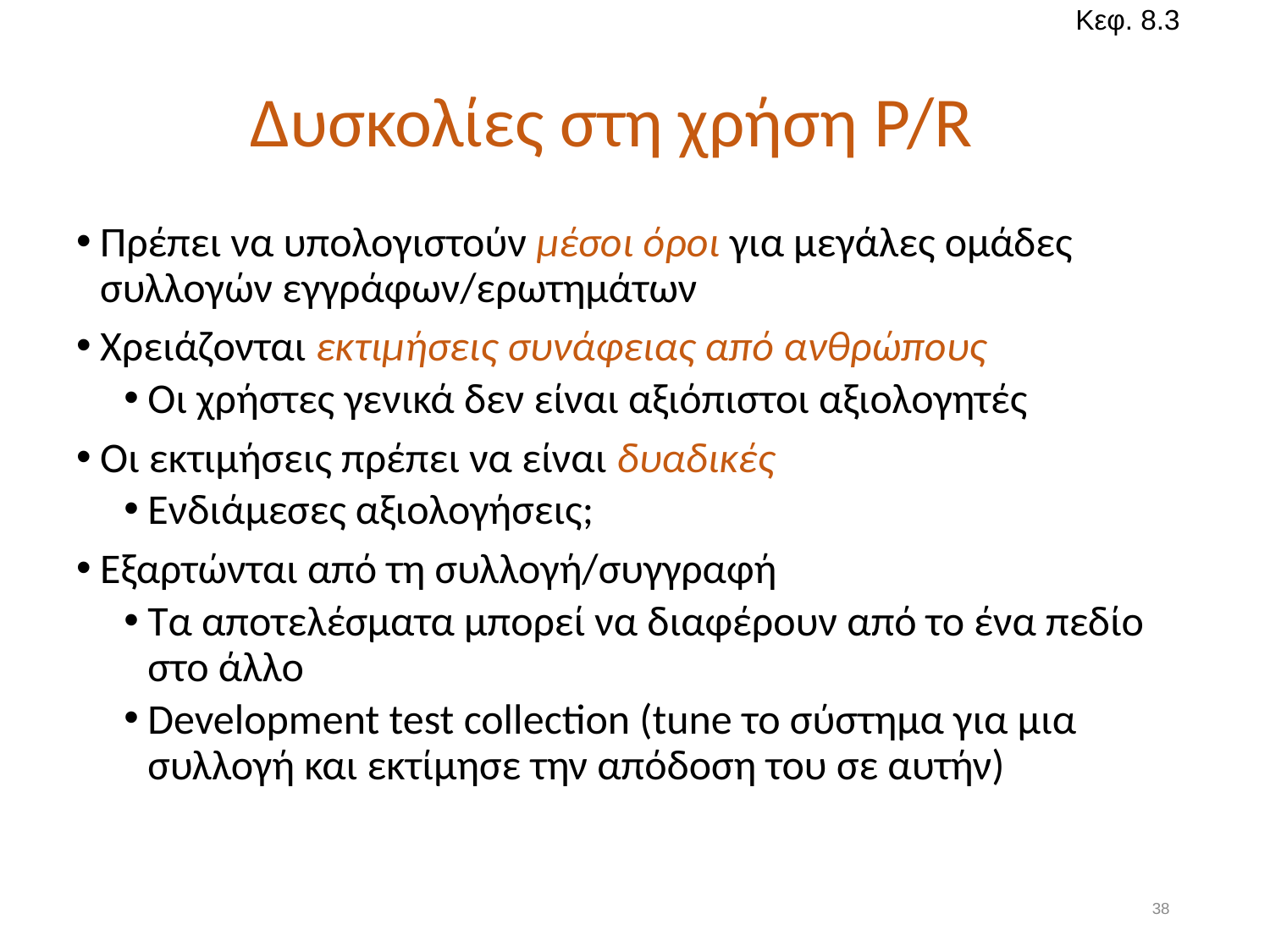

Κεφ. 8.3
# Δυσκολίες στη χρήση P/R
Πρέπει να υπολογιστούν μέσοι όροι για μεγάλες ομάδες συλλογών εγγράφων/ερωτημάτων
Χρειάζονται εκτιμήσεις συνάφειας από ανθρώπους
Οι χρήστες γενικά δεν είναι αξιόπιστοι αξιολογητές
Οι εκτιμήσεις πρέπει να είναι δυαδικές
Ενδιάμεσες αξιολογήσεις;
Εξαρτώνται από τη συλλογή/συγγραφή
Τα αποτελέσματα μπορεί να διαφέρουν από το ένα πεδίο στο άλλο
Development test collection (tune το σύστημα για μια συλλογή και εκτίμησε την απόδοση του σε αυτήν)
38